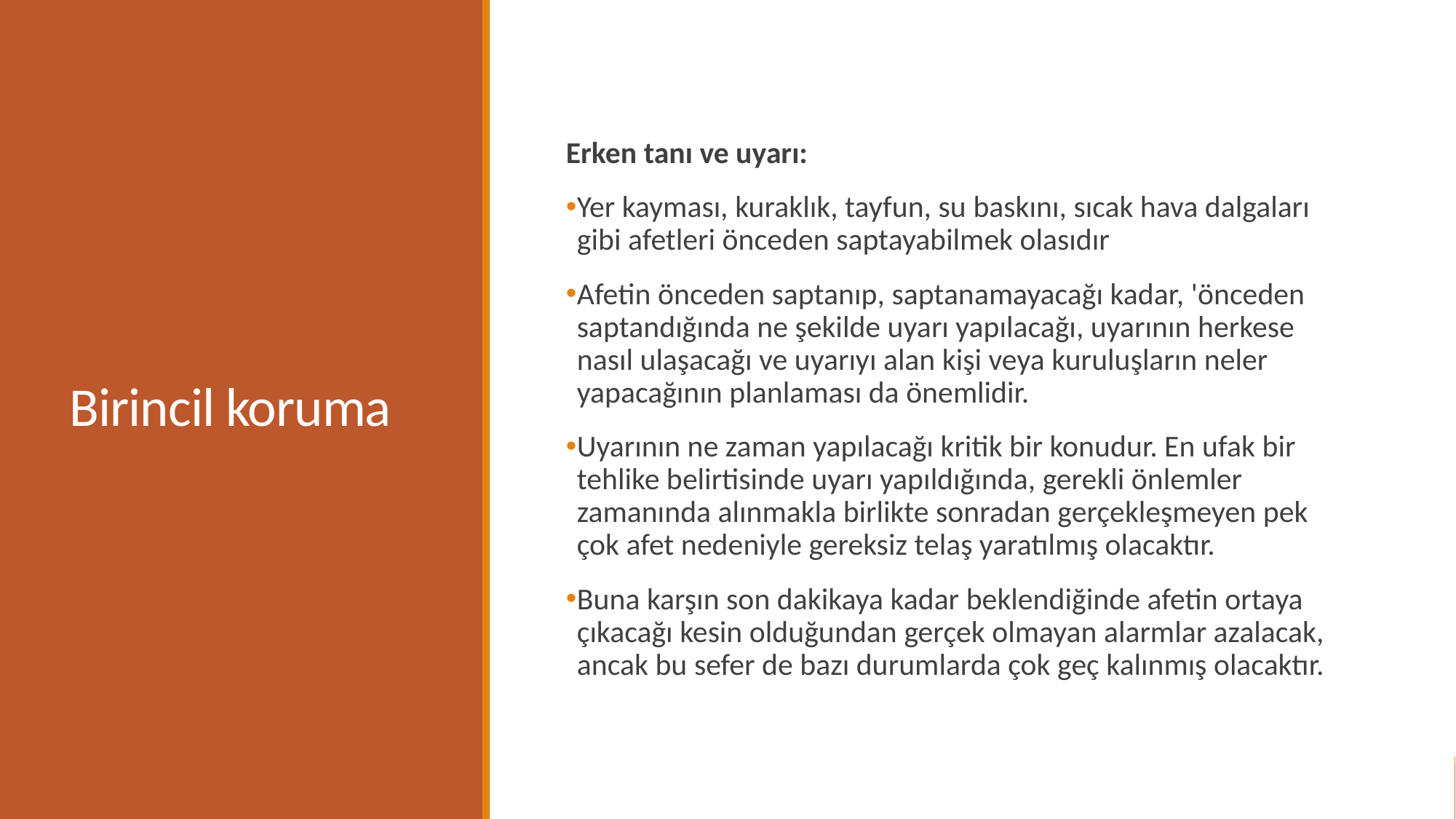

# Birincil koruma
Erken tanı ve uyarı:
Yer kayması, kuraklık, tayfun, su baskını, sıcak hava dalgaları gibi afetleri önceden saptayabilmek olasıdır
Afetin önceden saptanıp, saptanamayacağı kadar, 'önceden saptandığında ne şekilde uyarı yapılacağı, uyarının herkese nasıl ulaşacağı ve uyarıyı alan kişi veya kuruluşların neler yapacağının planlaması da önemlidir.
Uyarının ne zaman yapılacağı kritik bir konudur. En ufak bir tehlike belirtisinde uyarı yapıldığında, gerekli önlemler zamanında alınmakla birlikte sonradan gerçekleşmeyen pek çok afet nedeniyle gereksiz telaş yaratılmış olacaktır.
Buna karşın son dakikaya kadar beklendiğinde afetin ortaya çıkacağı kesin olduğundan gerçek olmayan alarmlar azalacak, ancak bu sefer de bazı durumlarda çok geç kalınmış olacaktır.